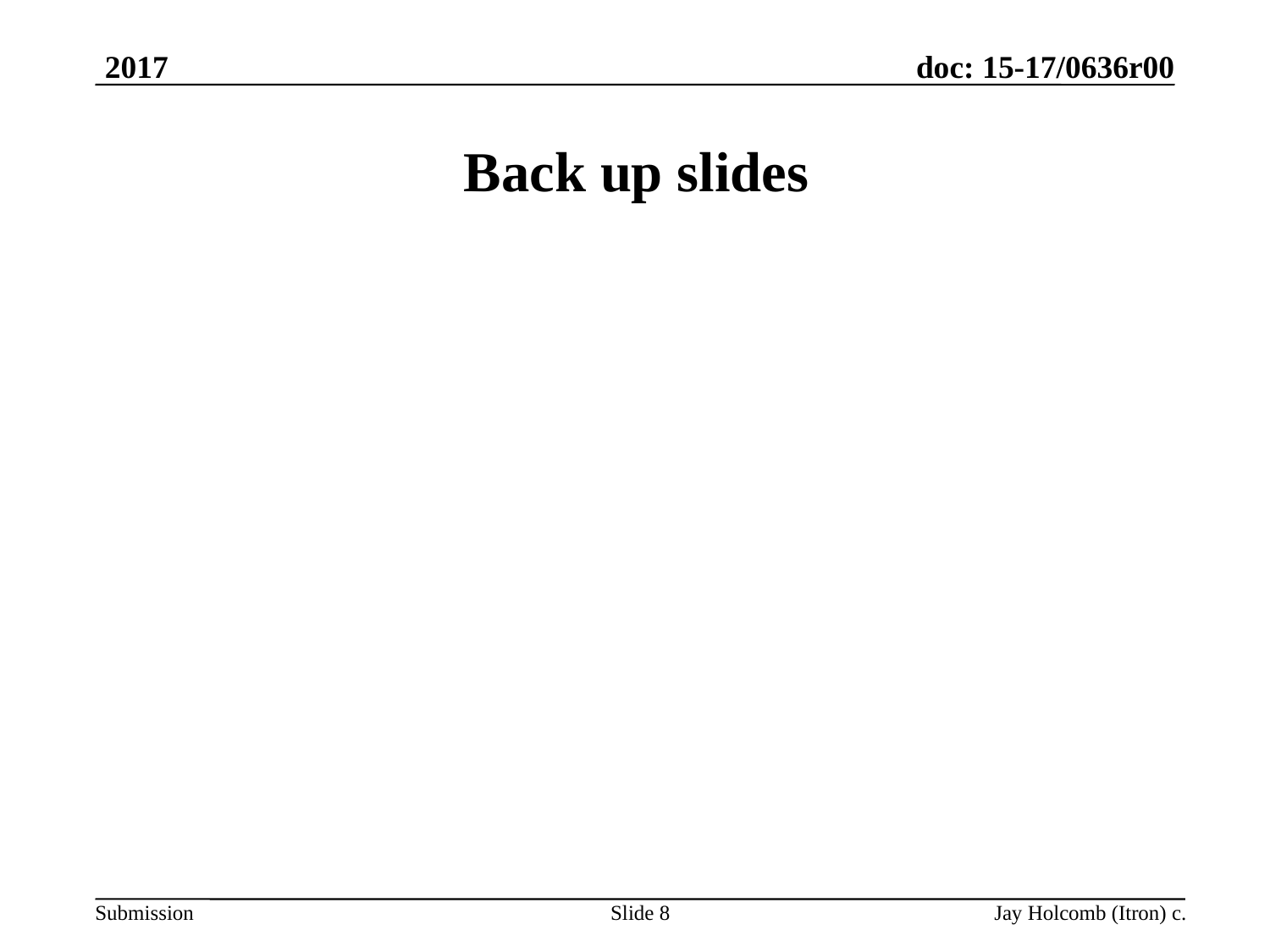

2017
# Back up slides
Slide 8
Jay Holcomb (Itron) c.